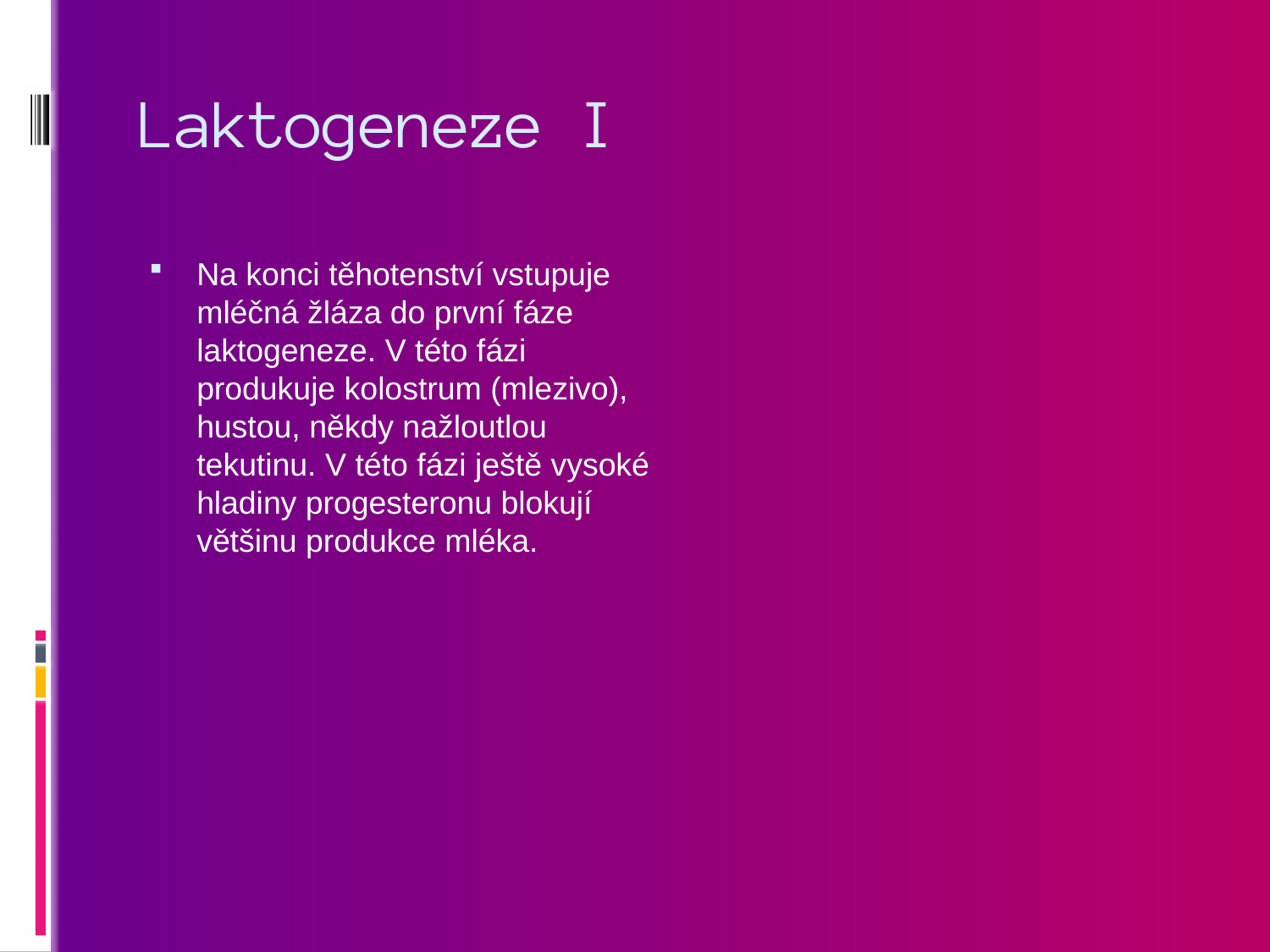

# Laktogeneze I
Na konci těhotenství vstupuje mléčná žláza do první fáze laktogeneze. V této fázi produkuje kolostrum (mlezivo), hustou, někdy nažloutlou tekutinu. V této fázi ještě vysoké hladiny progesteronu blokují většinu produkce mléka.